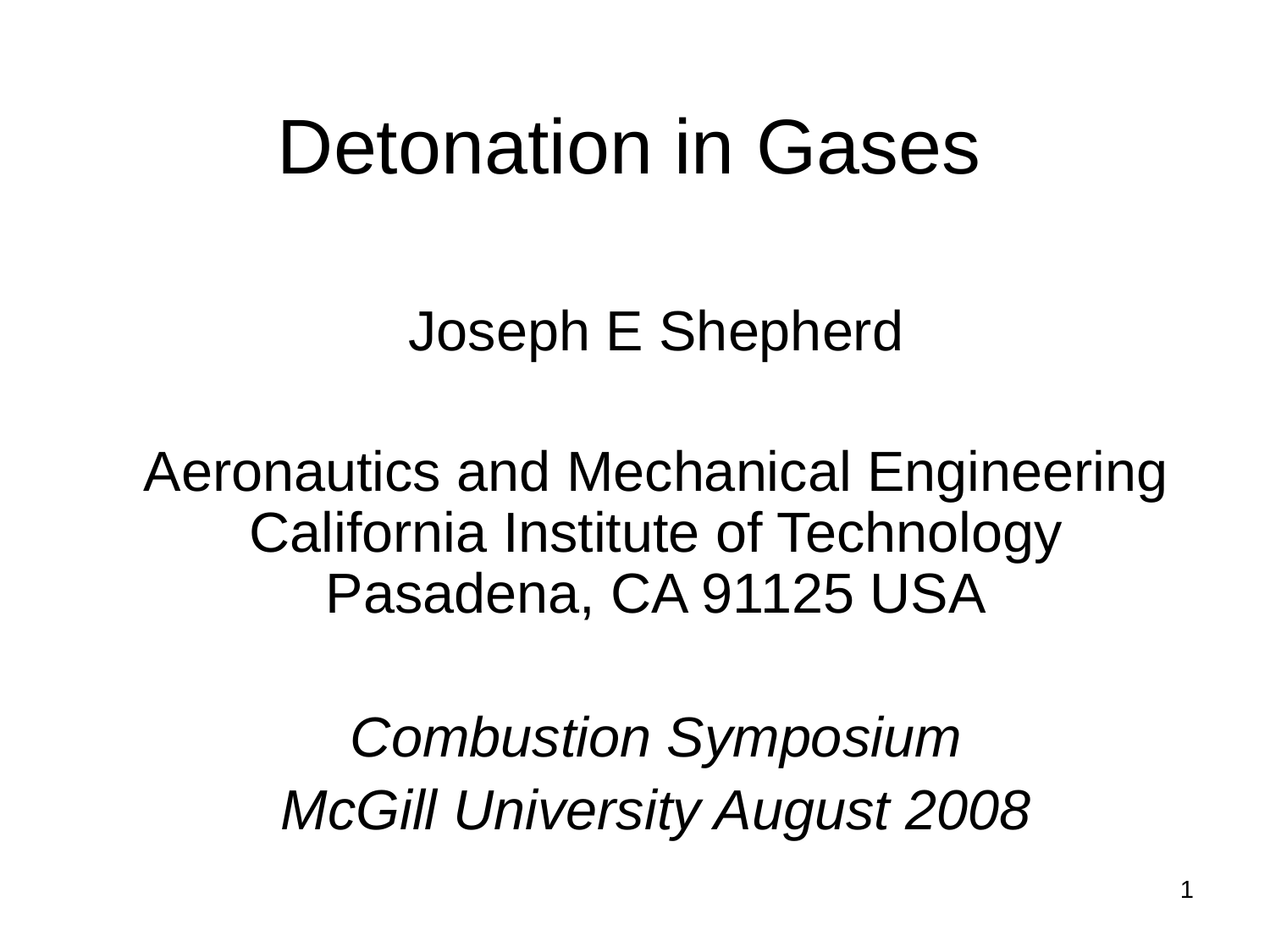

# Detonation in Gases
Joseph E Shepherd
Aeronautics and Mechanical Engineering
California Institute of Technology
Pasadena, CA 91125 USA

Combustion Symposium
McGill University August 2008
1